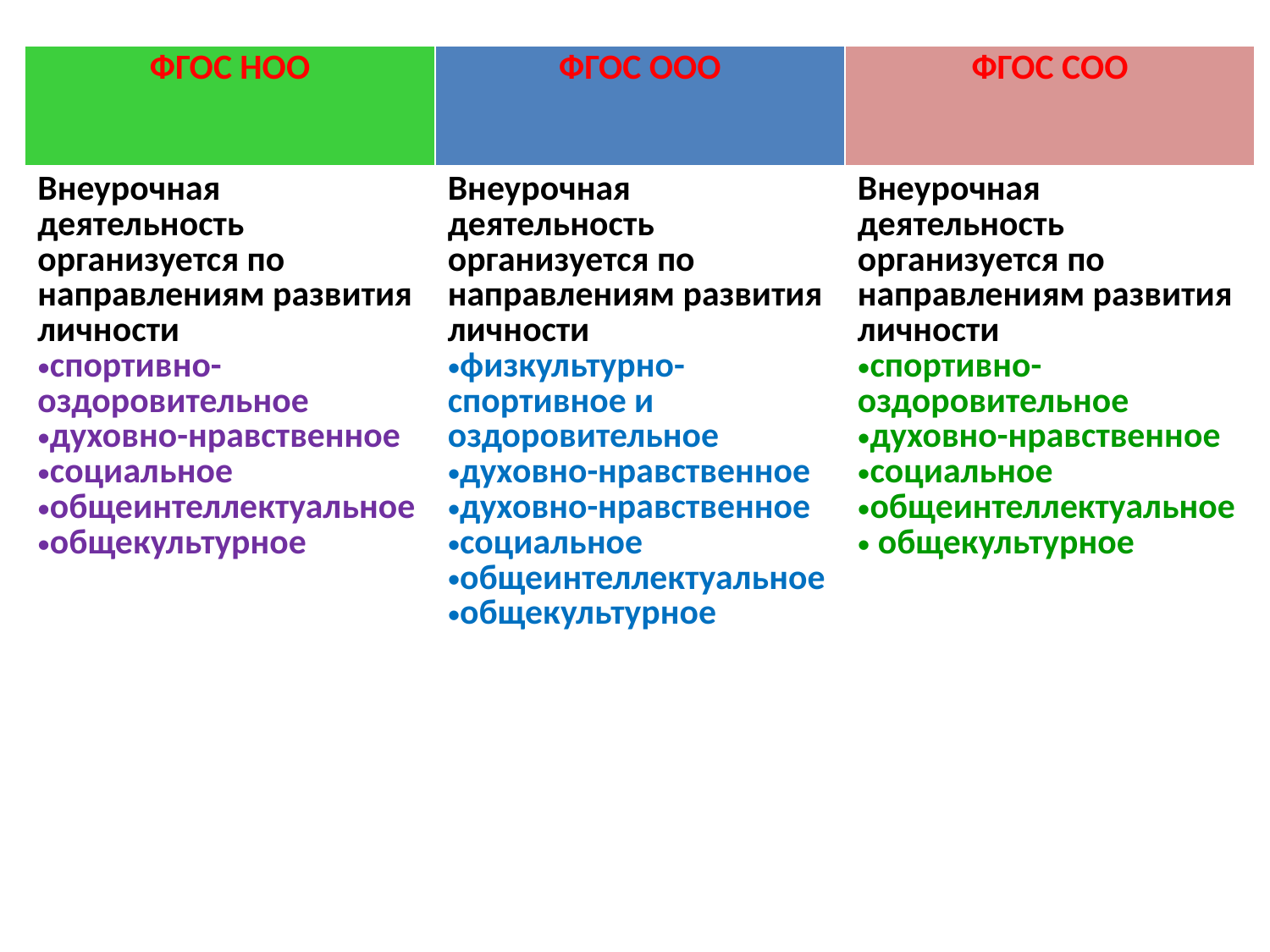

| ФГОС НОО | ФГОС ООО | ФГОС СОО |
| --- | --- | --- |
| Внеурочная деятельность организуется по направлениям развития личности спортивно-оздоровительное духовно-нравственное социальное общеинтеллектуальное общекультурное | Внеурочная деятельность организуется по направлениям развития личности физкультурно-спортивное и оздоровительное духовно-нравственное духовно-нравственное социальное общеинтеллектуальное общекультурное | Внеурочная деятельность организуется по направлениям развития личности спортивно-оздоровительное духовно-нравственное социальное общеинтеллектуальное общекультурное |